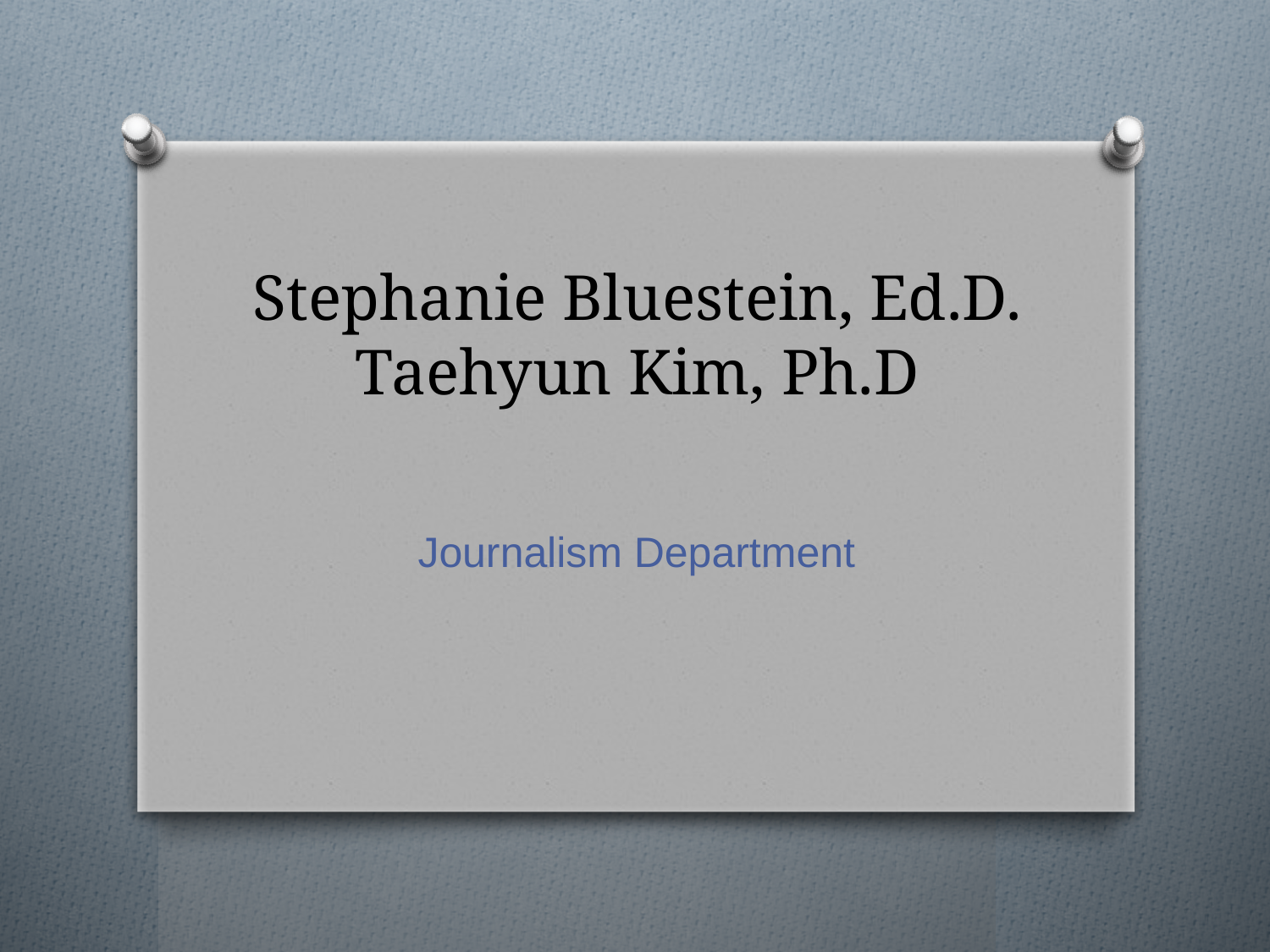

# Stephanie Bluestein, Ed.D. Taehyun Kim, Ph.D
Journalism Department